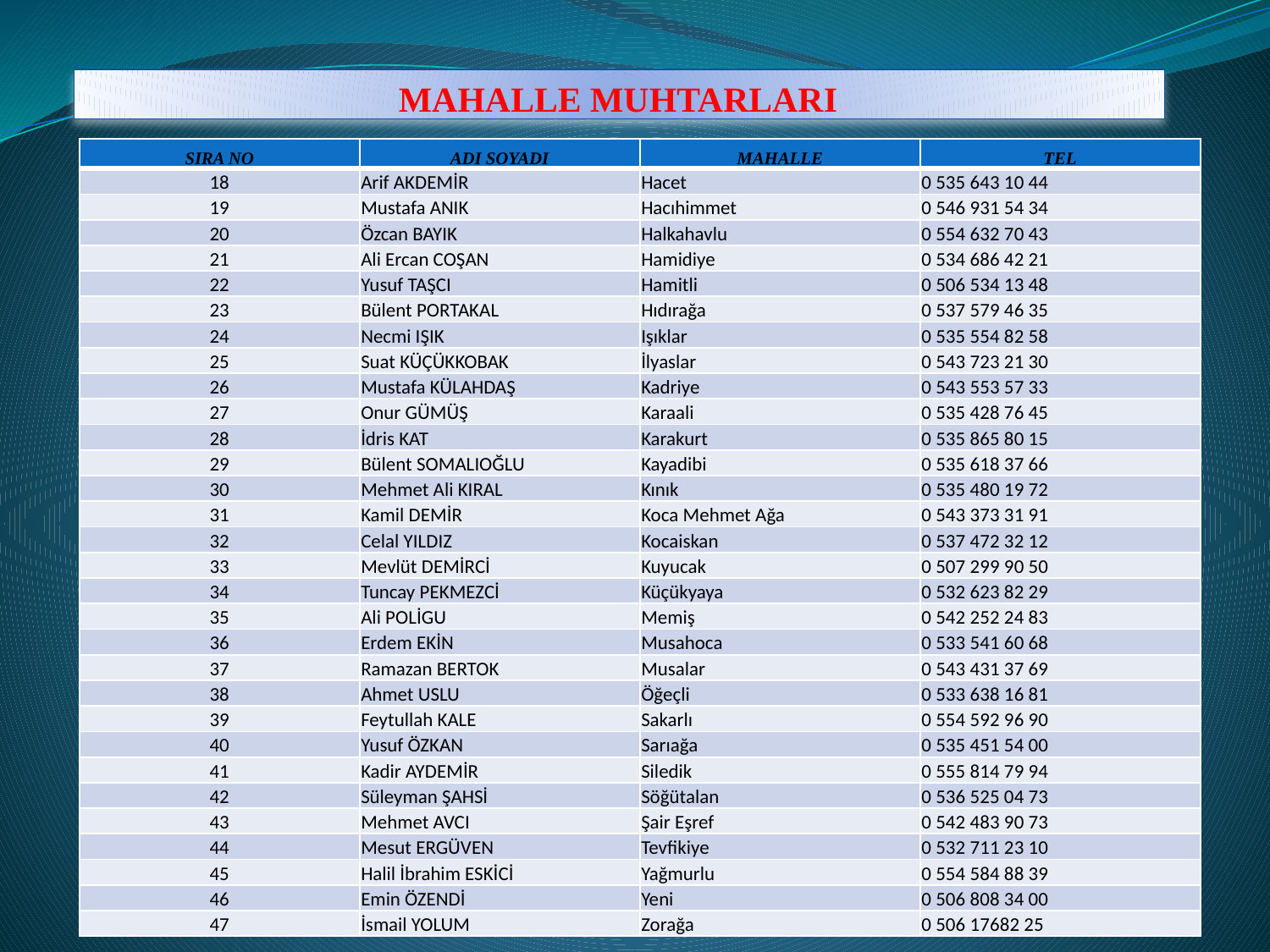

# MAHALLE MUHTARLARI

| SIRA NO | ADI SOYADI | MAHALLE | TEL |
| --- | --- | --- | --- |
| 18 | Arif AKDEMİR | Hacet | 0 535 643 10 44 |
| 19 | Mustafa ANIK | Hacıhimmet | 0 546 931 54 34 |
| 20 | Özcan BAYIK | Halkahavlu | 0 554 632 70 43 |
| 21 | Ali Ercan COŞAN | Hamidiye | 0 534 686 42 21 |
| 22 | Yusuf TAŞCI | Hamitli | 0 506 534 13 48 |
| 23 | Bülent PORTAKAL | Hıdırağa | 0 537 579 46 35 |
| 24 | Necmi IŞIK | Işıklar | 0 535 554 82 58 |
| 25 | Suat KÜÇÜKKOBAK | İlyaslar | 0 543 723 21 30 |
| 26 | Mustafa KÜLAHDAŞ | Kadriye | 0 543 553 57 33 |
| 27 | Onur GÜMÜŞ | Karaali | 0 535 428 76 45 |
| 28 | İdris KAT | Karakurt | 0 535 865 80 15 |
| 29 | Bülent SOMALIOĞLU | Kayadibi | 0 535 618 37 66 |
| 30 | Mehmet Ali KIRAL | Kınık | 0 535 480 19 72 |
| 31 | Kamil DEMİR | Koca Mehmet Ağa | 0 543 373 31 91 |
| 32 | Celal YILDIZ | Kocaiskan | 0 537 472 32 12 |
| 33 | Mevlüt DEMİRCİ | Kuyucak | 0 507 299 90 50 |
| 34 | Tuncay PEKMEZCİ | Küçükyaya | 0 532 623 82 29 |
| 35 | Ali POLİGU | Memiş | 0 542 252 24 83 |
| 36 | Erdem EKİN | Musahoca | 0 533 541 60 68 |
| 37 | Ramazan BERTOK | Musalar | 0 543 431 37 69 |
| 38 | Ahmet USLU | Öğeçli | 0 533 638 16 81 |
| 39 | Feytullah KALE | Sakarlı | 0 554 592 96 90 |
| 40 | Yusuf ÖZKAN | Sarıağa | 0 535 451 54 00 |
| 41 | Kadir AYDEMİR | Siledik | 0 555 814 79 94 |
| 42 | Süleyman ŞAHSİ | Söğütalan | 0 536 525 04 73 |
| 43 | Mehmet AVCI | Şair Eşref | 0 542 483 90 73 |
| 44 | Mesut ERGÜVEN | Tevfikiye | 0 532 711 23 10 |
| 45 | Halil İbrahim ESKİCİ | Yağmurlu | 0 554 584 88 39 |
| 46 | Emin ÖZENDİ | Yeni | 0 506 808 34 00 |
| 47 | İsmail YOLUM | Zorağa | 0 506 17682 25 |